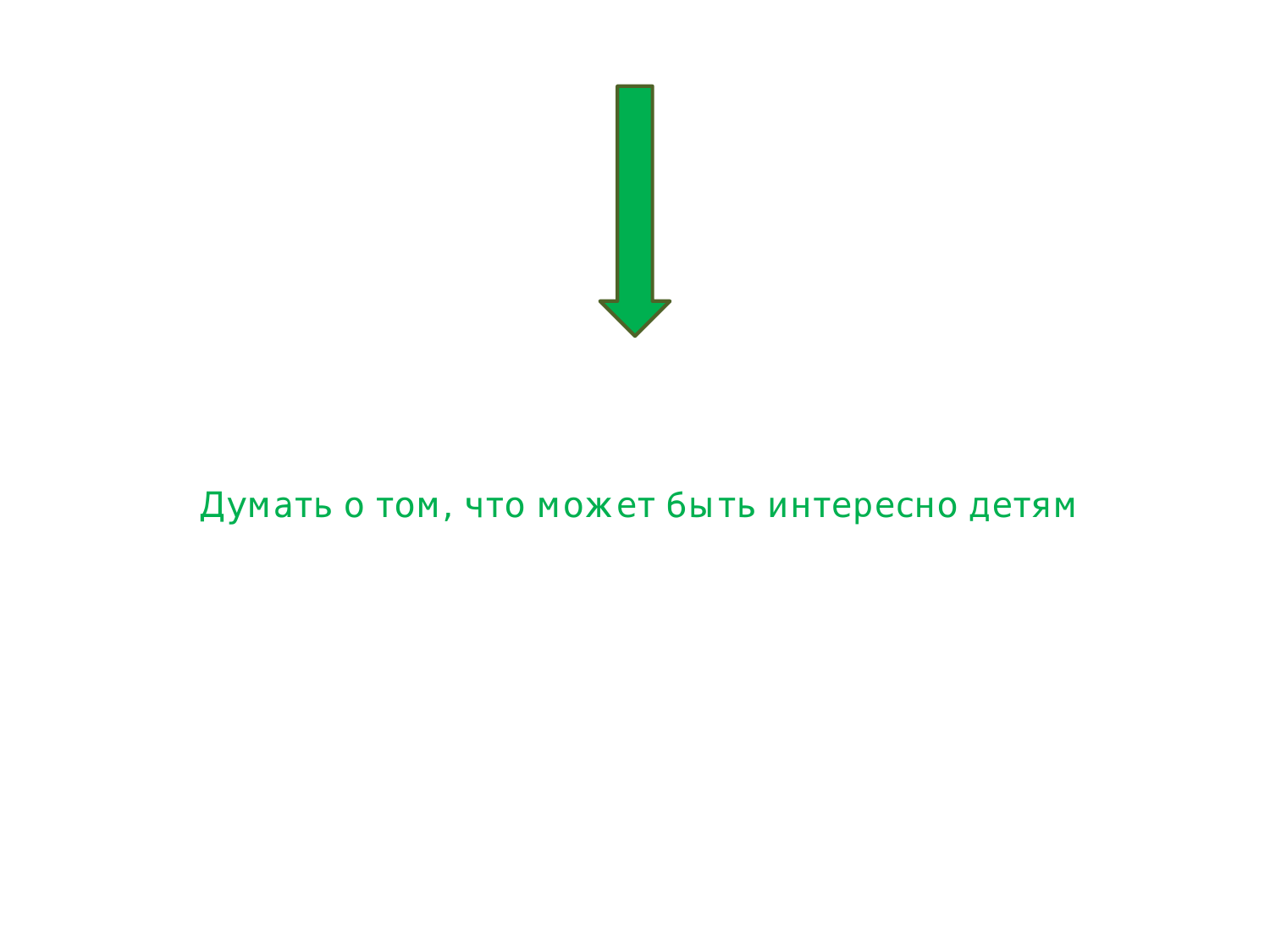

Думать о том, что может быть интересно детям